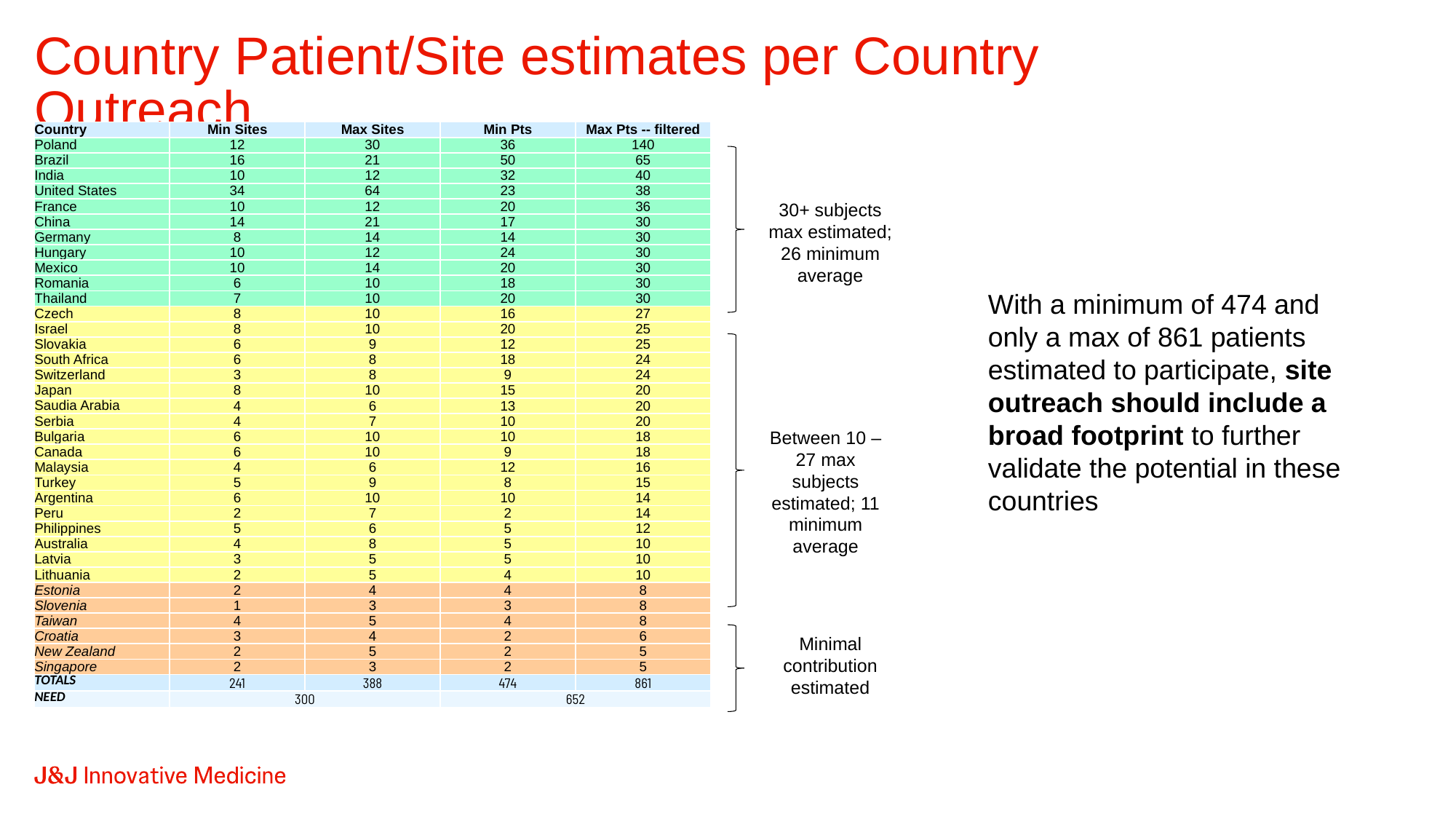

# Country Patient/Site estimates per Country Outreach
| Country | Min Sites | Max Sites | Min Pts | Max Pts -- filtered |
| --- | --- | --- | --- | --- |
| Poland | 12 | 30 | 36 | 140 |
| Brazil | 16 | 21 | 50 | 65 |
| India | 10 | 12 | 32 | 40 |
| United States | 34 | 64 | 23 | 38 |
| France | 10 | 12 | 20 | 36 |
| China | 14 | 21 | 17 | 30 |
| Germany | 8 | 14 | 14 | 30 |
| Hungary | 10 | 12 | 24 | 30 |
| Mexico | 10 | 14 | 20 | 30 |
| Romania | 6 | 10 | 18 | 30 |
| Thailand | 7 | 10 | 20 | 30 |
| Czech | 8 | 10 | 16 | 27 |
| Israel | 8 | 10 | 20 | 25 |
| Slovakia | 6 | 9 | 12 | 25 |
| South Africa | 6 | 8 | 18 | 24 |
| Switzerland | 3 | 8 | 9 | 24 |
| Japan | 8 | 10 | 15 | 20 |
| Saudia Arabia | 4 | 6 | 13 | 20 |
| Serbia | 4 | 7 | 10 | 20 |
| Bulgaria | 6 | 10 | 10 | 18 |
| Canada | 6 | 10 | 9 | 18 |
| Malaysia | 4 | 6 | 12 | 16 |
| Turkey | 5 | 9 | 8 | 15 |
| Argentina | 6 | 10 | 10 | 14 |
| Peru | 2 | 7 | 2 | 14 |
| Philippines | 5 | 6 | 5 | 12 |
| Australia | 4 | 8 | 5 | 10 |
| Latvia | 3 | 5 | 5 | 10 |
| Lithuania | 2 | 5 | 4 | 10 |
| Estonia | 2 | 4 | 4 | 8 |
| Slovenia | 1 | 3 | 3 | 8 |
| Taiwan | 4 | 5 | 4 | 8 |
| Croatia | 3 | 4 | 2 | 6 |
| New Zealand | 2 | 5 | 2 | 5 |
| Singapore | 2 | 3 | 2 | 5 |
| TOTALS | 241 | 388 | 474 | 861 |
| NEED | 300 |  | 652 |  |

30+ subjects max estimated; 26 minimum average
With a minimum of 474 and only a max of 861 patients estimated to participate, site outreach should include a broad footprint to further validate the potential in these countries

Between 10 – 27 max subjects estimated; 11 minimum average

Minimal contribution estimated